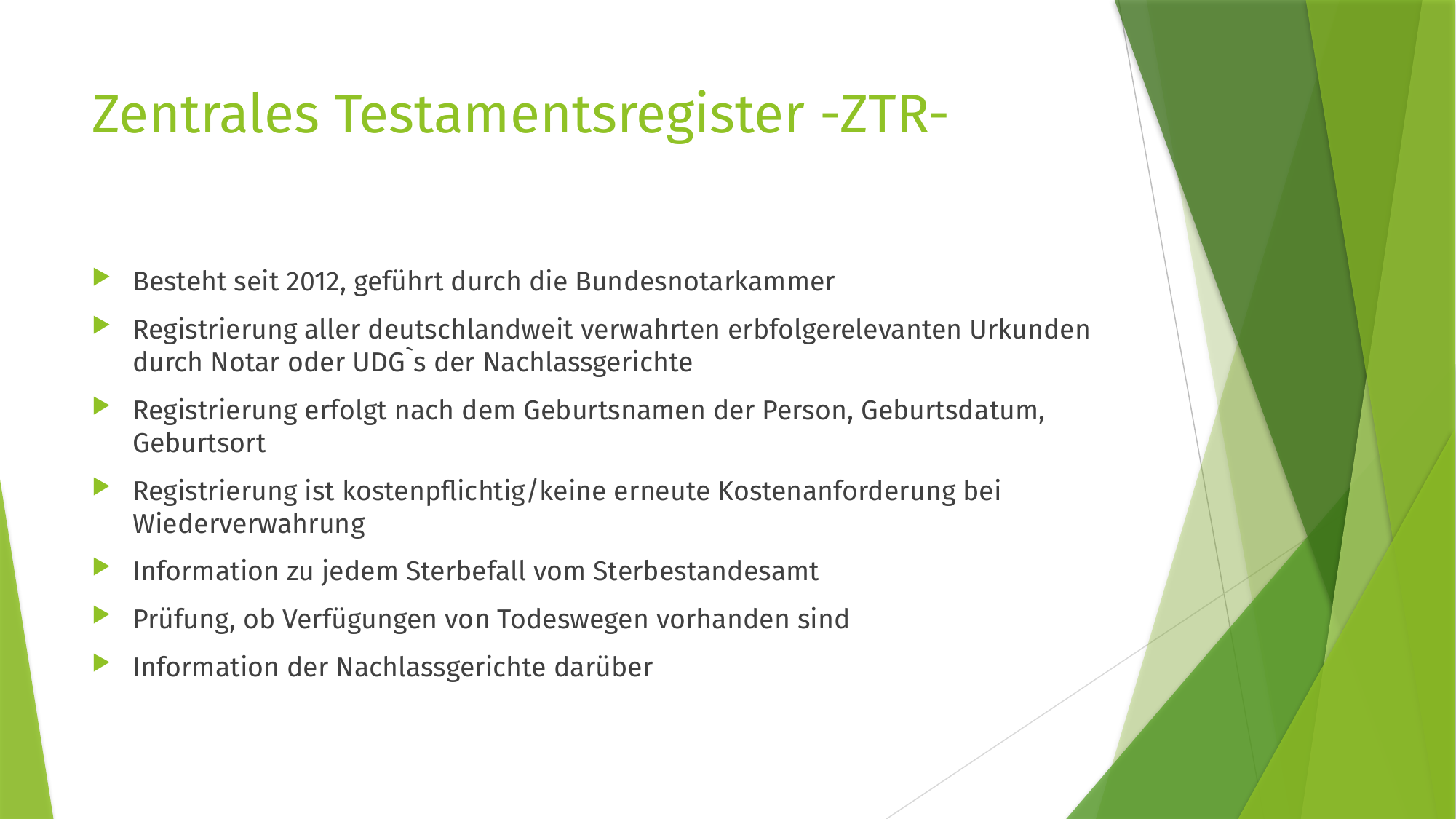

# Zentrales Testamentsregister -ZTR-
Besteht seit 2012, geführt durch die Bundesnotarkammer
Registrierung aller deutschlandweit verwahrten erbfolgerelevanten Urkunden durch Notar oder UDG`s der Nachlassgerichte
Registrierung erfolgt nach dem Geburtsnamen der Person, Geburtsdatum, Geburtsort
Registrierung ist kostenpflichtig/keine erneute Kostenanforderung bei Wiederverwahrung
Information zu jedem Sterbefall vom Sterbestandesamt
Prüfung, ob Verfügungen von Todeswegen vorhanden sind
Information der Nachlassgerichte darüber